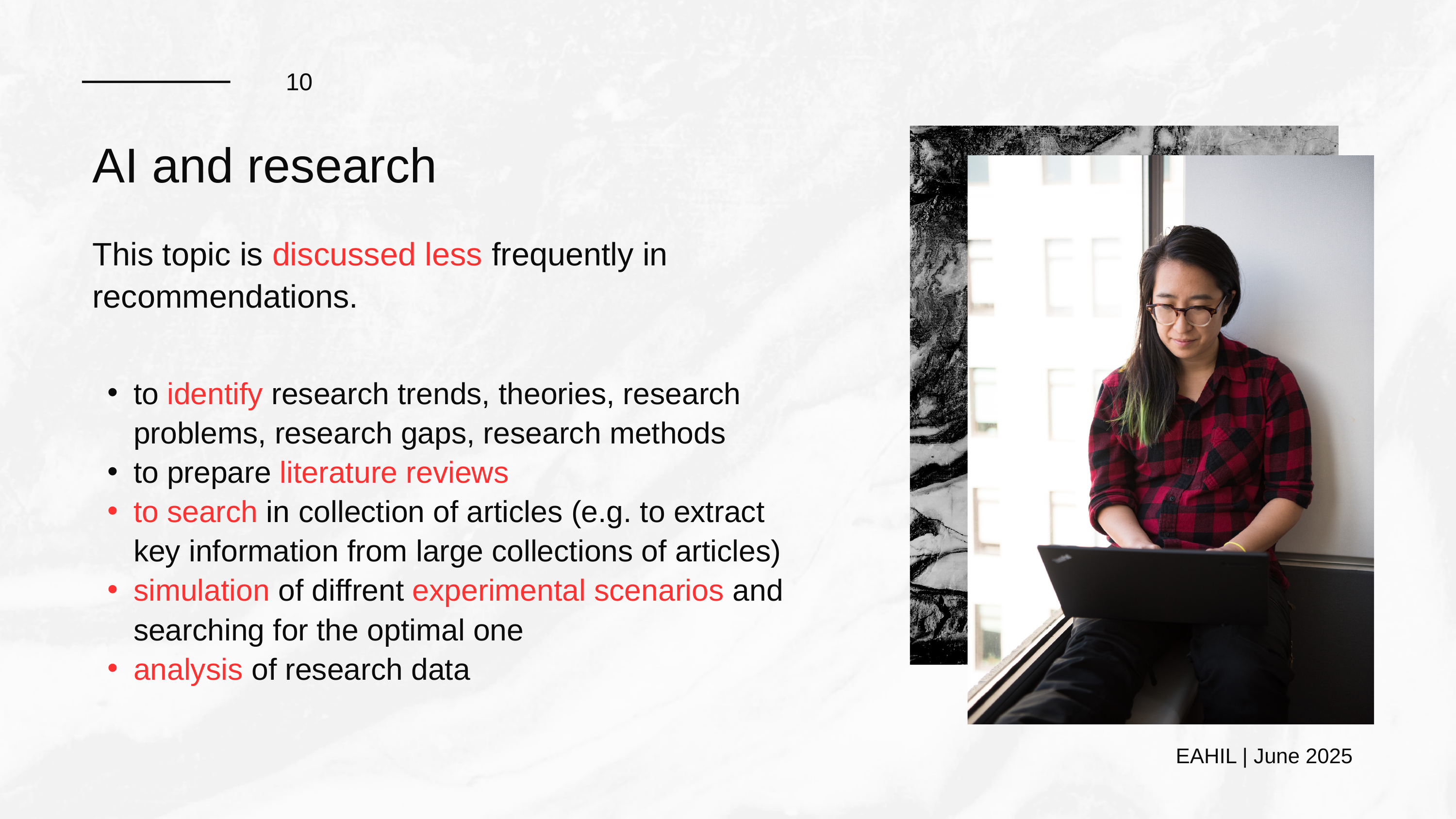

10

AI and research

This topic is discussed less frequently in recommendations.
to identify research trends, theories, research problems, research gaps, research methods
to prepare literature reviews
to search in collection of articles (e.g. to extract key information from large collections of articles)
simulation of diffrent experimental scenarios and searching for the optimal one
analysis of research data

EAHIL | June 2025